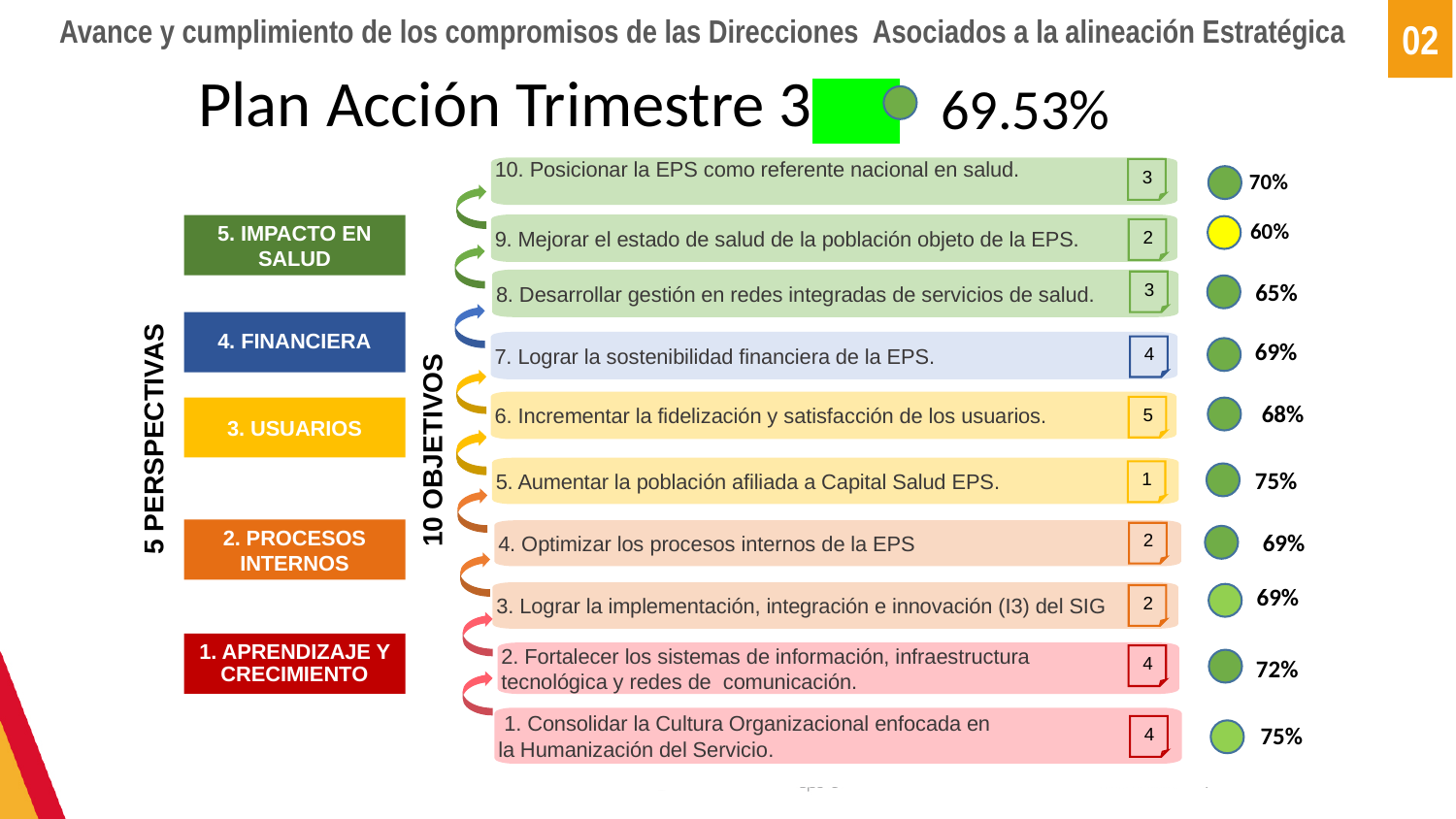

02
Avance y cumplimiento de los compromisos de las Direcciones  Asociados a la alineación Estratégica
Plan Acción Trimestre 3
69.53%

10. Posicionar la EPS como referente nacional en salud.
3
70%

60%
9. Mejorar el estado de salud de la población objeto de la EPS.
5. IMPACTO EN SALUD

2

8. Desarrollar gestión en redes integradas de servicios de salud.
65%
3

4. FINANCIERA
69%
7. Lograr la sostenibilidad financiera de la EPS.
4

68%
6. Incrementar la fidelización y satisfacción de los usuarios.
5
3. USUARIOS

5 PERSPECTIVAS

10 OBJETIVOS

5. Aumentar la población afiliada a Capital Salud EPS.
75%
1

2. PROCESOS INTERNOS
69%
4. Optimizar los procesos internos de la EPS
2

69%
3. Lograr la implementación, integración e innovación (I3) del SIG

2

1. APRENDIZAJE Y CRECIMIENTO
2. Fortalecer los sistemas de información, infraestructura
tecnológica y redes de  comunicación.
4
 72%

 1. Consolidar la Cultura Organizacional enfocada en
la Humanización del Servicio.
 75%
4